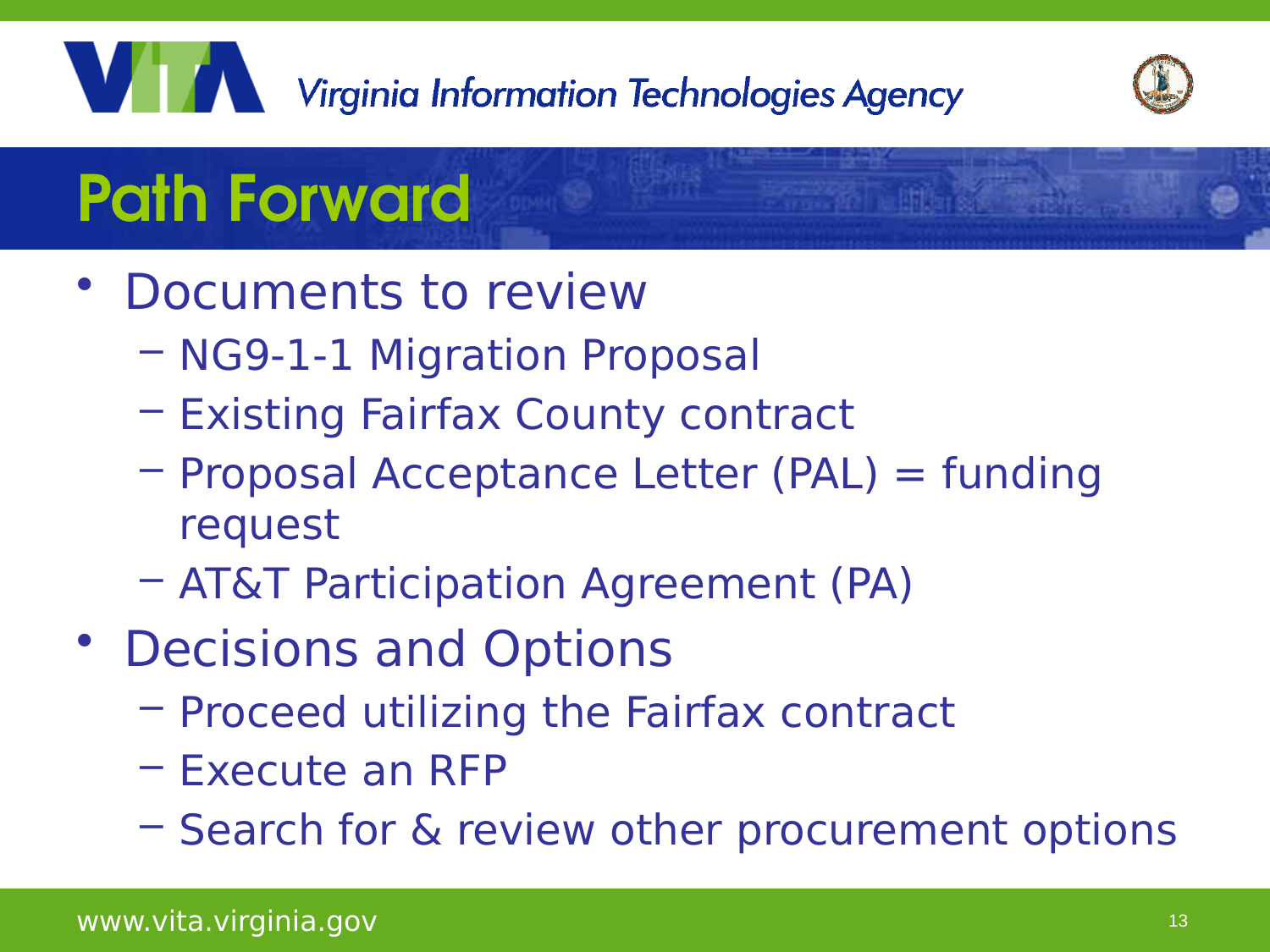

# Path Forward
Documents to review
NG9-1-1 Migration Proposal
Existing Fairfax County contract
Proposal Acceptance Letter (PAL) = funding request
AT&T Participation Agreement (PA)
Decisions and Options
Proceed utilizing the Fairfax contract
Execute an RFP
Search for & review other procurement options

www.vita.virginia.gov